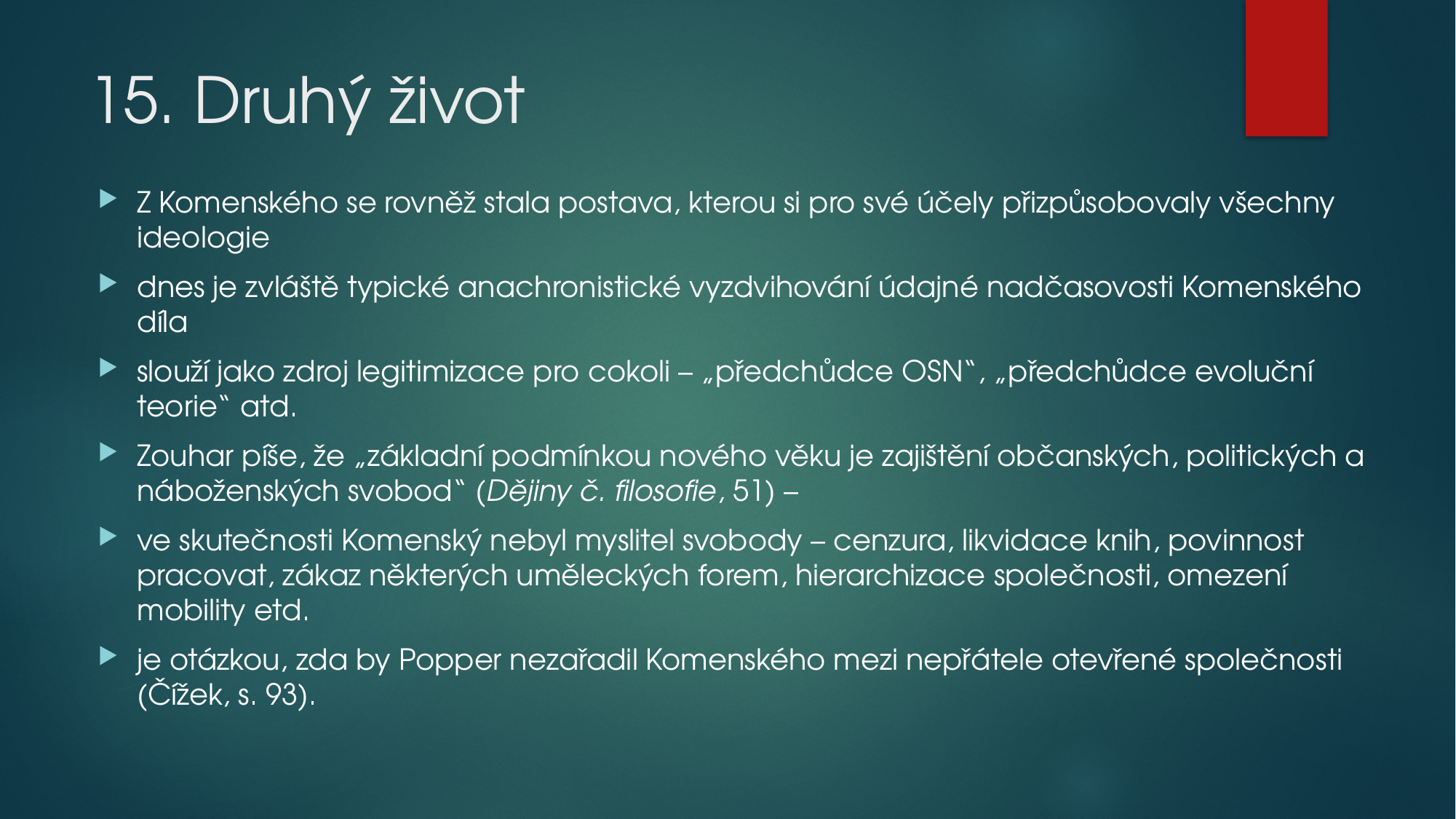

# 15. Druhý život
Z Komenského se rovněž stala postava, kterou si pro své účely přizpůsobovaly všechny ideologie
dnes je zvláště typické anachronistické vyzdvihování údajné nadčasovosti Komenského díla
slouží jako zdroj legitimizace pro cokoli – „předchůdce OSN“, „předchůdce evoluční teorie“ atd.
Zouhar píše, že „základní podmínkou nového věku je zajištění občanských, politických a náboženských svobod“ (Dějiny č. filosofie, 51) –
ve skutečnosti Komenský nebyl myslitel svobody – cenzura, likvidace knih, povinnost pracovat, zákaz některých uměleckých forem, hierarchizace společnosti, omezení mobility etd.
je otázkou, zda by Popper nezařadil Komenského mezi nepřátele otevřené společnosti  (Čížek, s. 93).